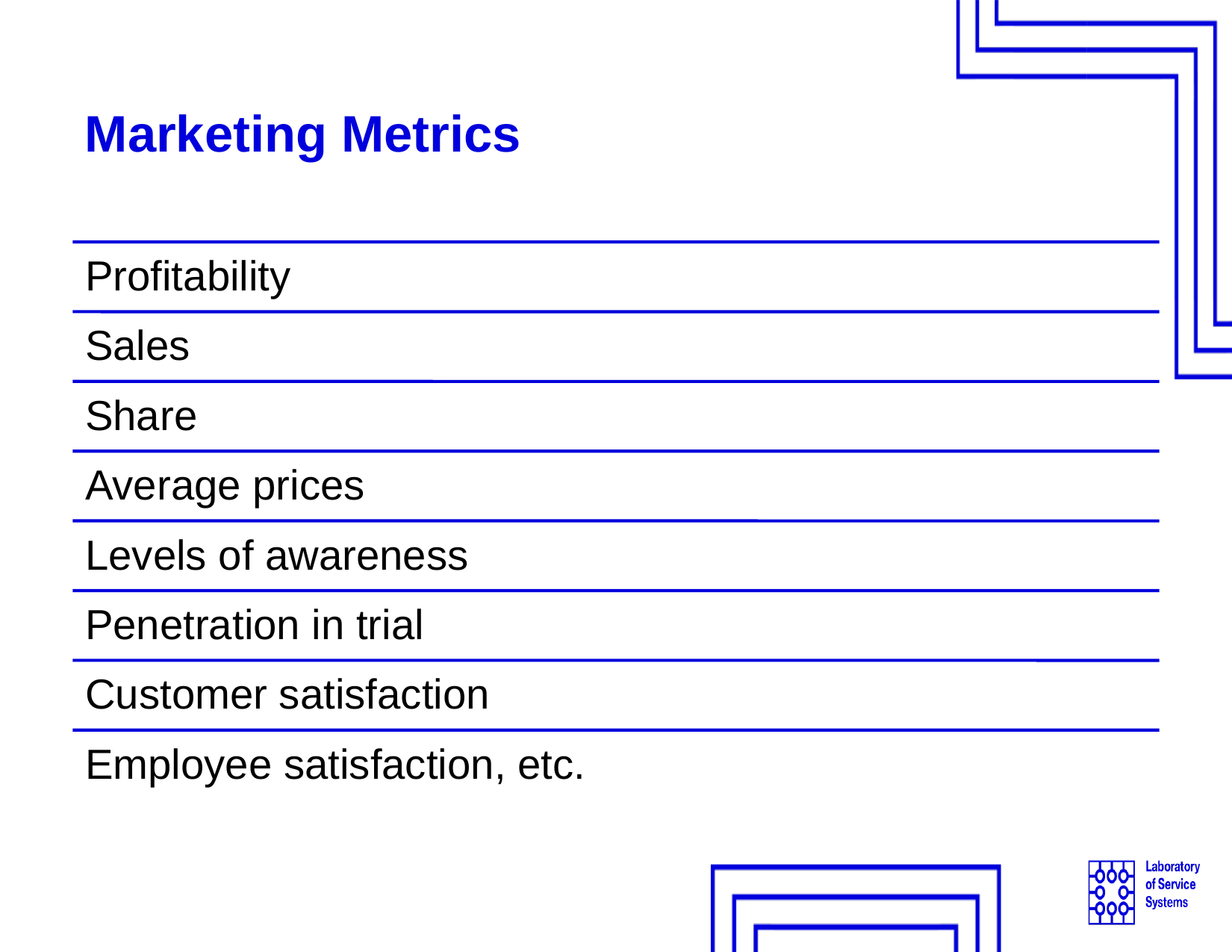

# Marketing Metrics
Profitability
Sales
Share
Average prices
Levels of awareness
Penetration in trial
Customer satisfaction
Employee satisfaction, etc.